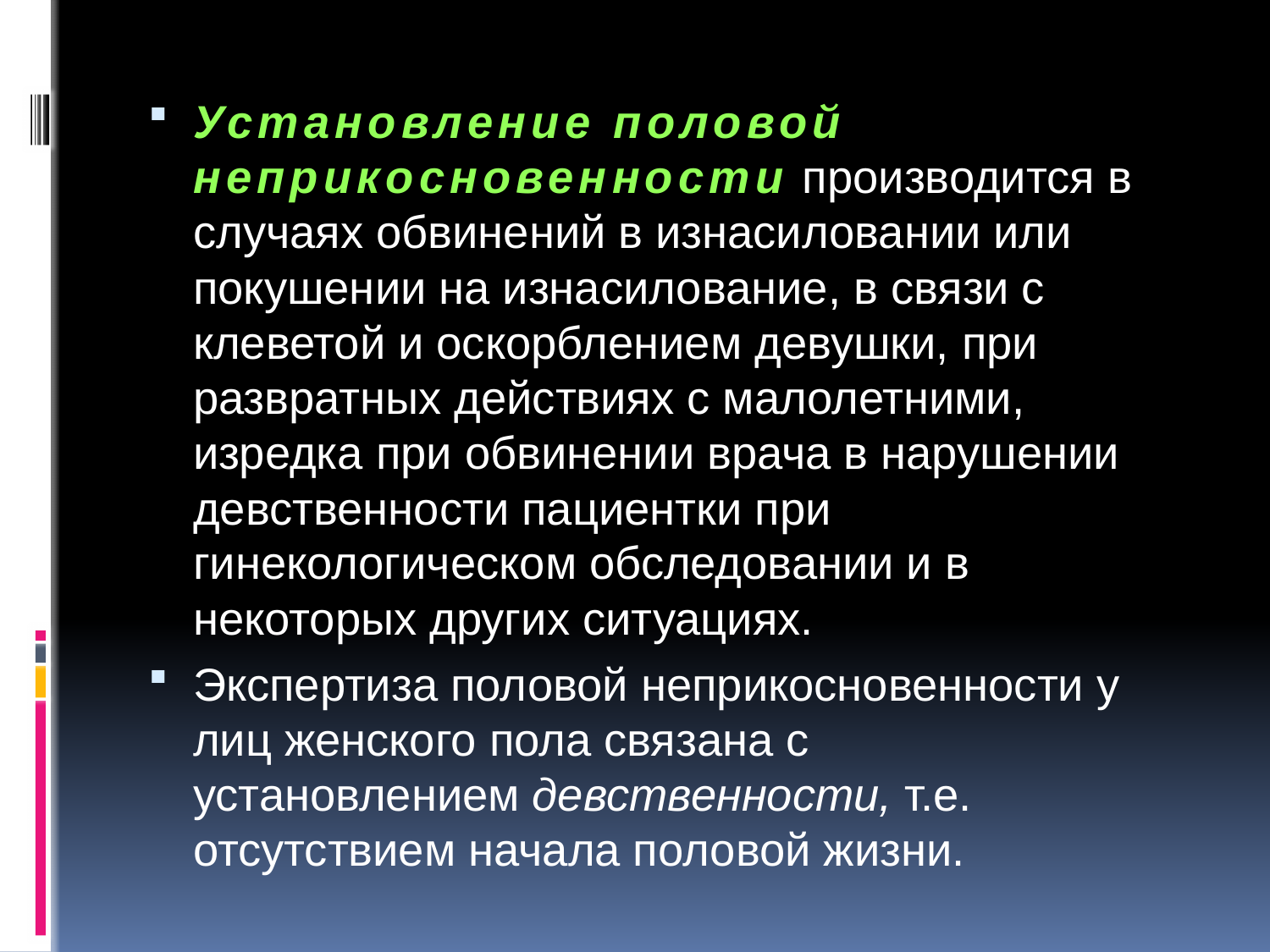

Установление половой неприкосновенности производится в случаях обвинений в изнасиловании или покушении на изнасилование, в связи с клеветой и оскорблением девушки, при развратных действиях с малолетними, изредка при обвинении врача в нарушении девственности пациентки при гинекологическом обследовании и в некоторых других ситуациях.
Экспертиза половой неприкосновенности у лиц женского пола связана с установлением девственности, т.е. отсутствием начала половой жизни.